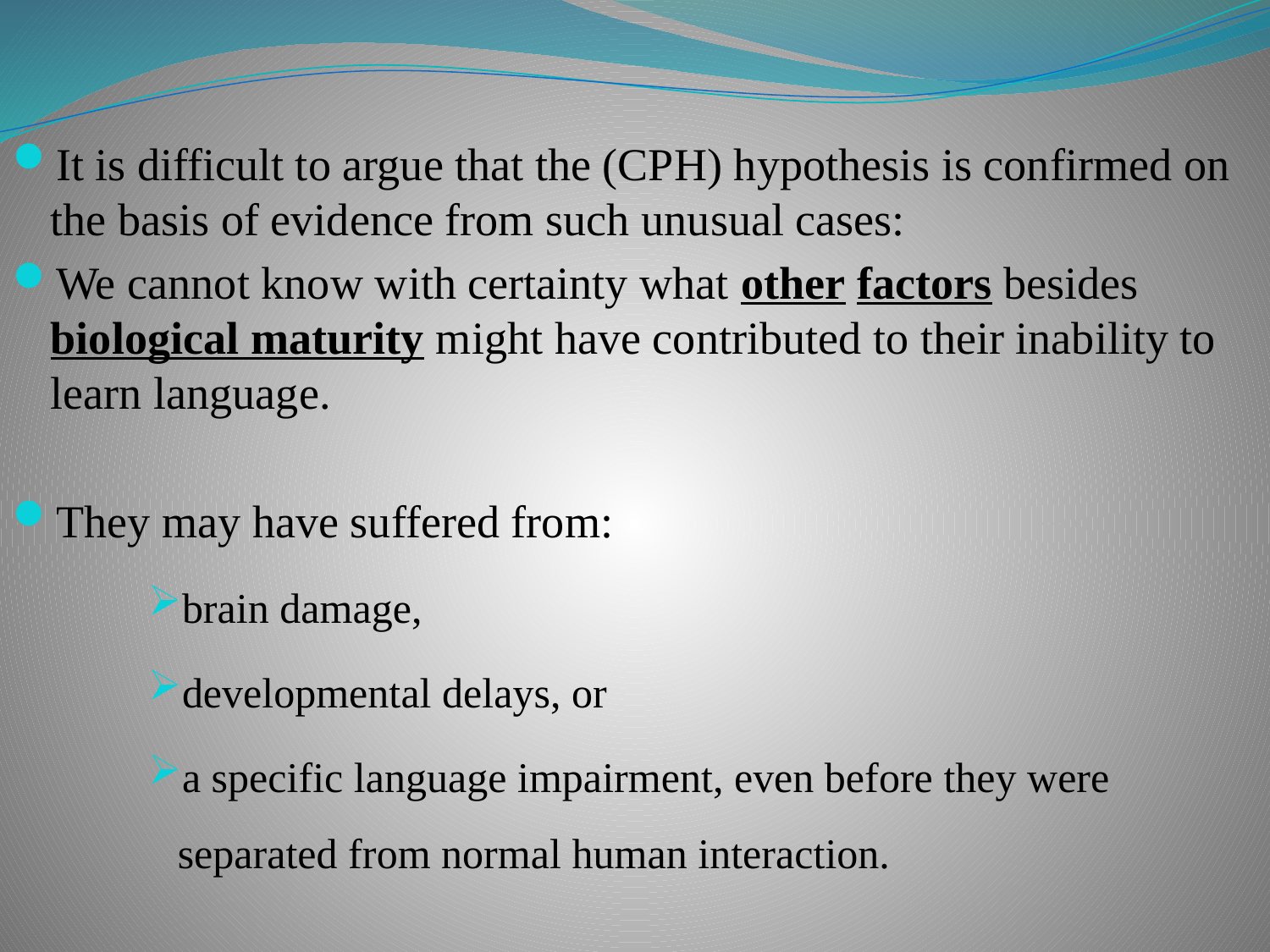

#

It is difficult to argue that the (CPH) hypothesis is confirmed on the basis of evidence from such unusual cases:
We cannot know with certainty what other factors besides biological maturity might have contributed to their inability to learn language.

They may have suffered from:
brain damage,
developmental delays, or
a specific language impairment, even before they were separated from normal human interaction.